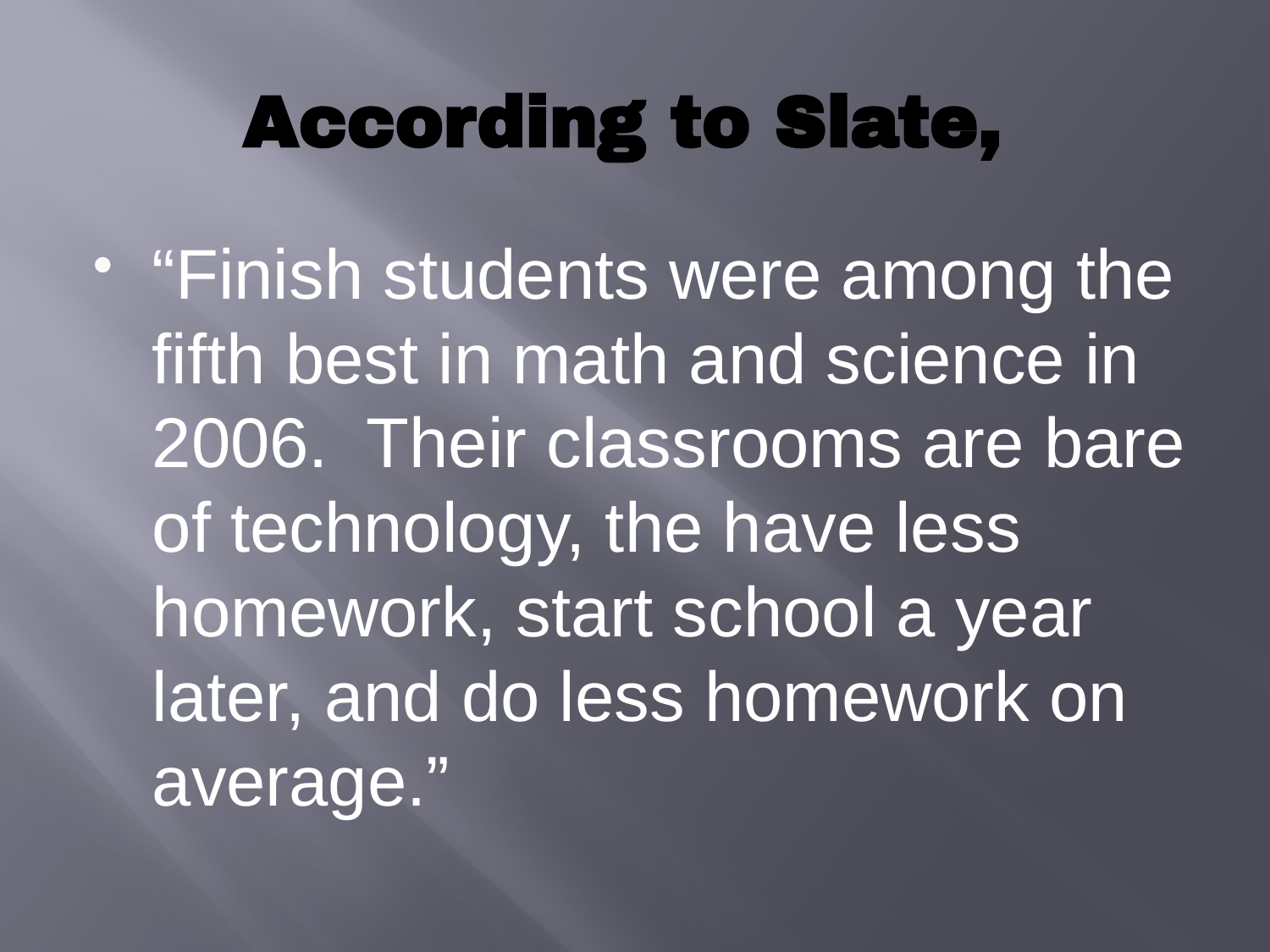

# According to Slate,
“Finish students were among the fifth best in math and science in 2006.  Their classrooms are bare of technology, the have less homework, start school a year later, and do less homework on average.”